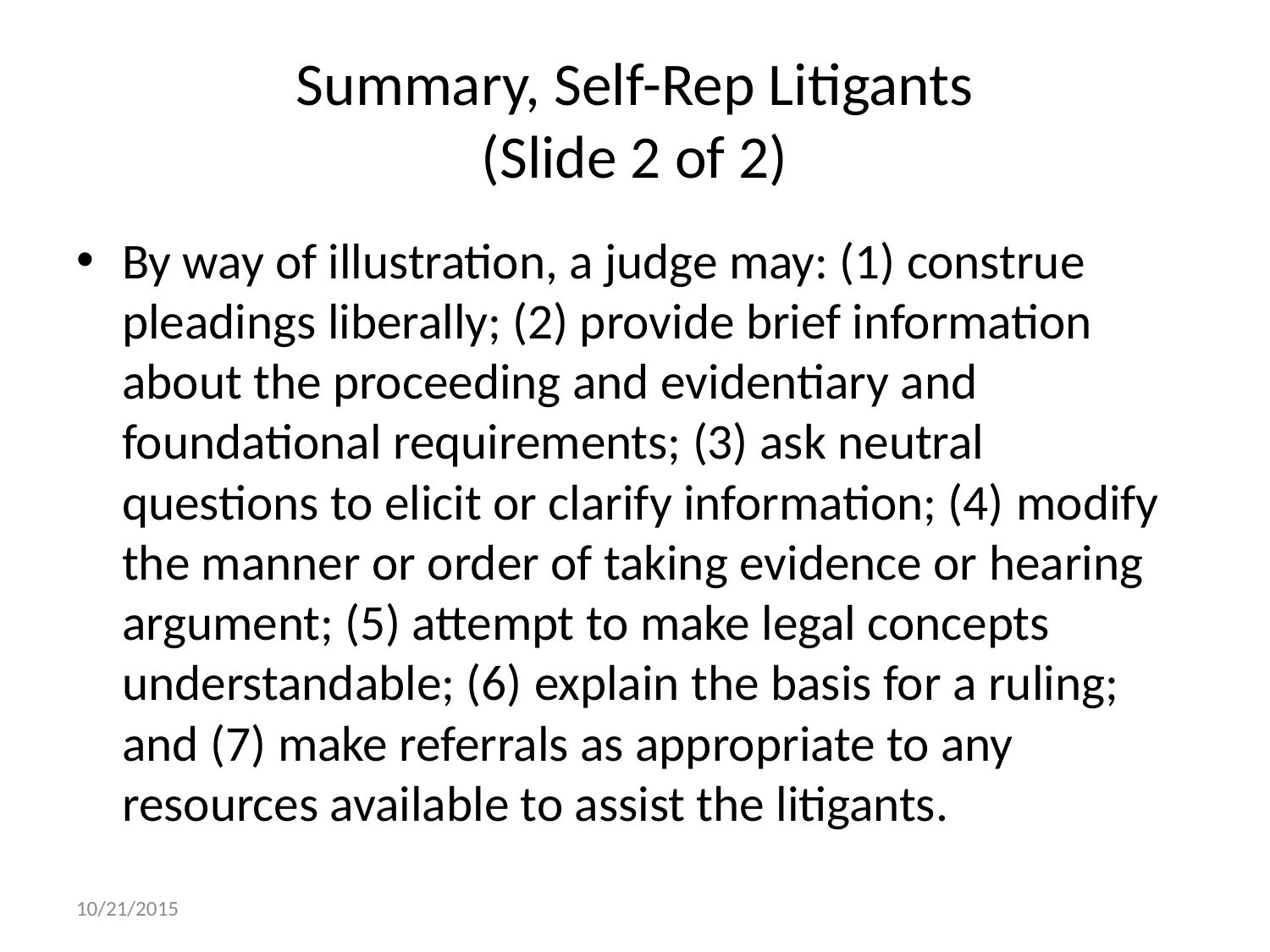

# Summary, Self-Rep Litigants (Slide 2 of 2)
By way of illustration, a judge may: (1) construe pleadings liberally; (2) provide brief information about the proceeding and evidentiary and foundational requirements; (3) ask neutral questions to elicit or clarify information; (4) modify the manner or order of taking evidence or hearing argument; (5) attempt to make legal concepts understandable; (6) explain the basis for a ruling; and (7) make referrals as appropriate to any resources available to assist the litigants.

10/21/2015